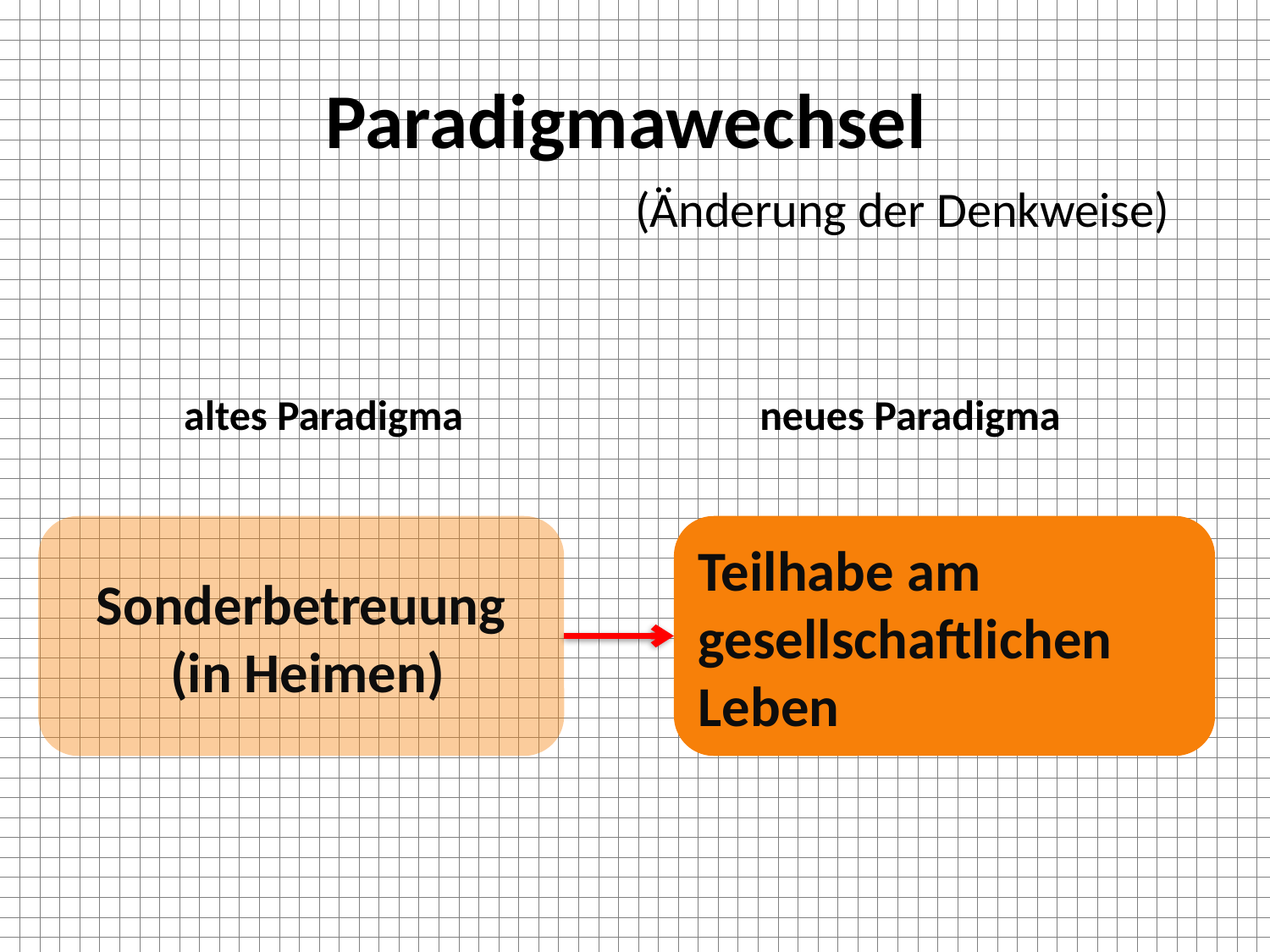

# Paradigmawechsel
(Änderung der Denkweise)
altes Paradigma
neues Paradigma
Sonderbetreuung
 (in Heimen)
Teilhabe am gesellschaftlichen Leben